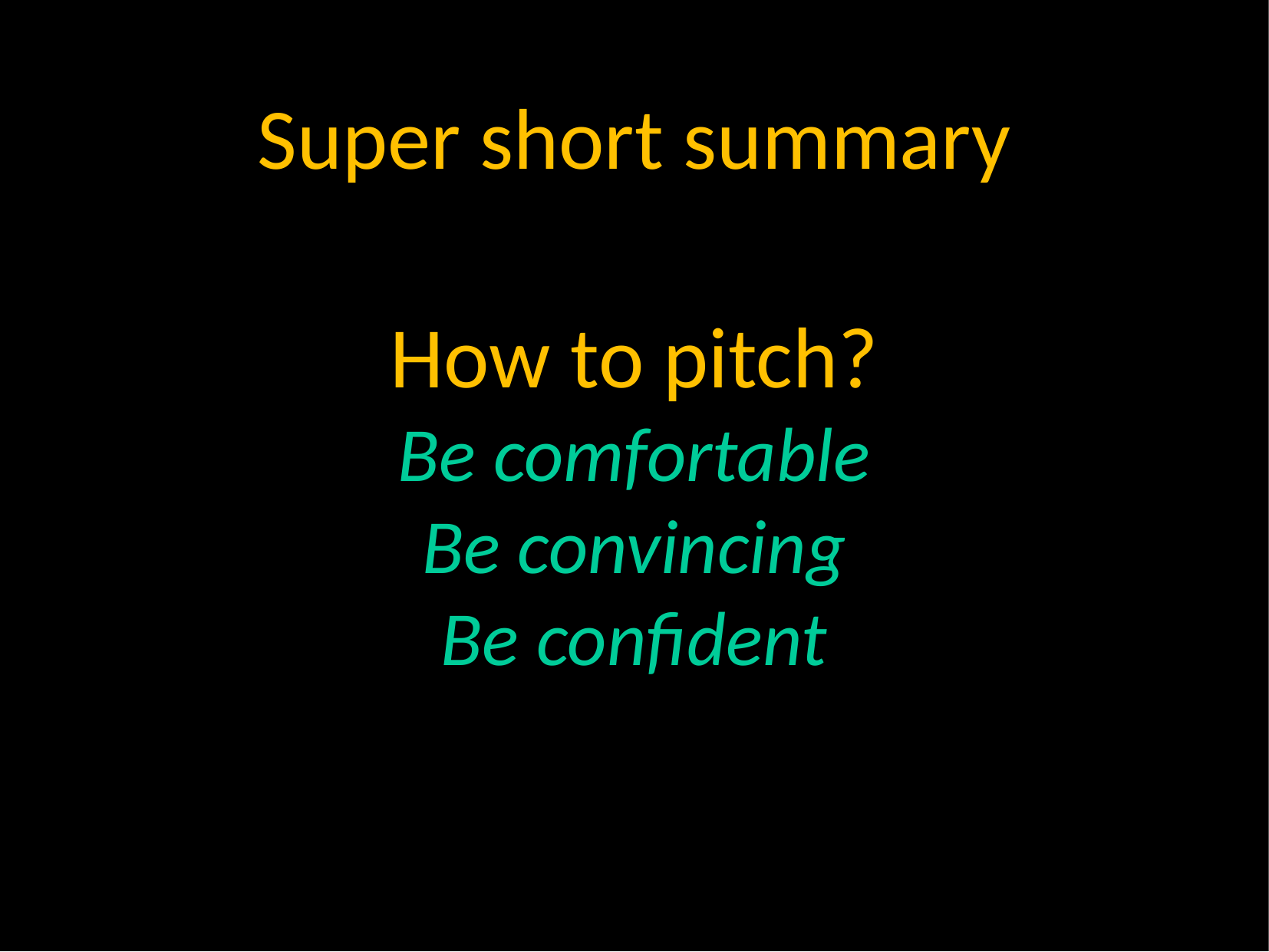

Super short summary

How to pitch?
Be comfortable
Be convincing
Be confident